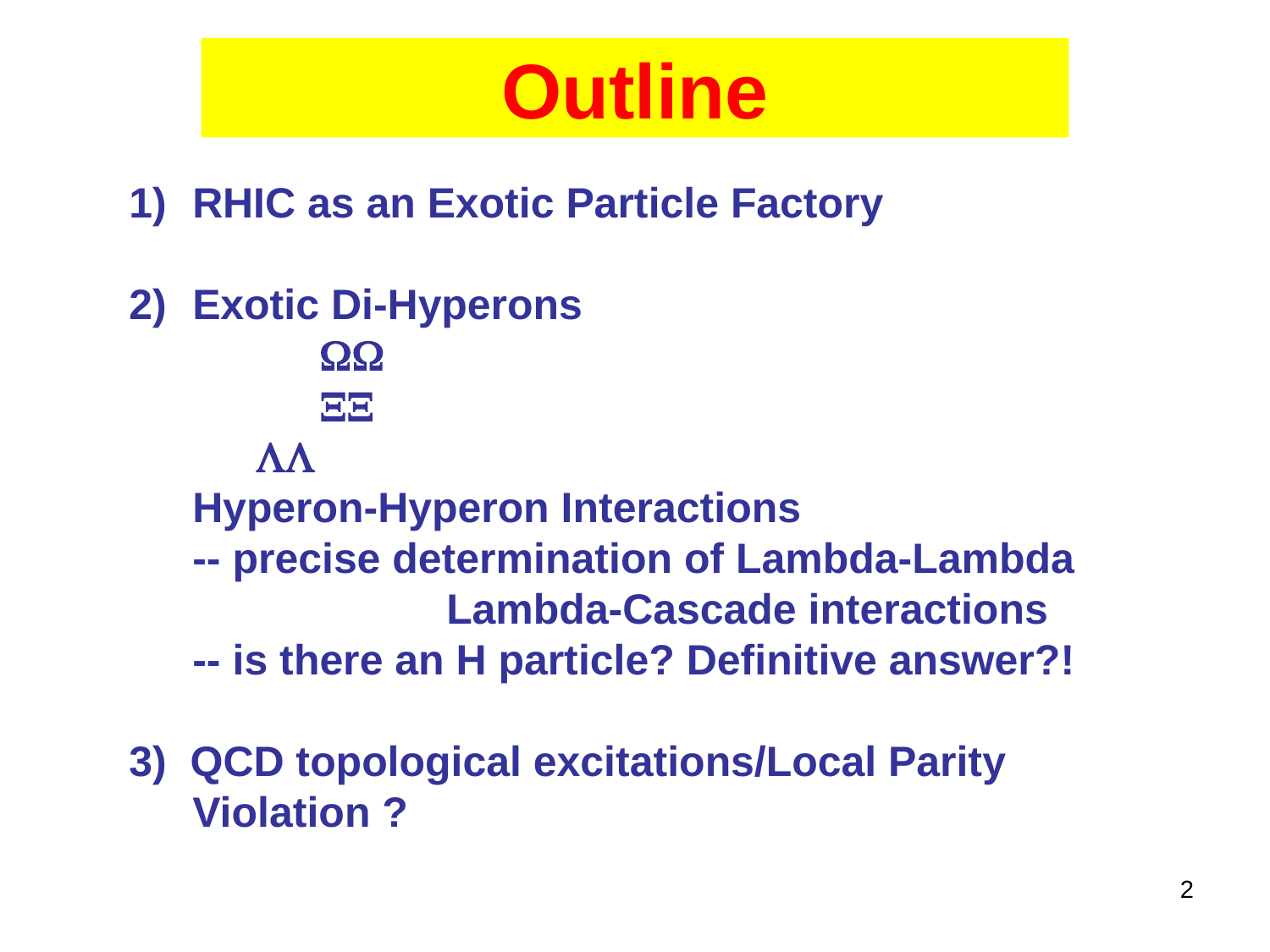

# Outline
RHIC as an Exotic Particle Factory

Exotic Di-Hyperons
		ΩΩ
		ΞΞ
	ΛΛ
	Hyperon-Hyperon Interactions
	-- precise determination of Lambda-Lambda
			Lambda-Cascade interactions
	-- is there an H particle? Definitive answer?!

3)  QCD topological excitations/Local Parity Violation ?
2